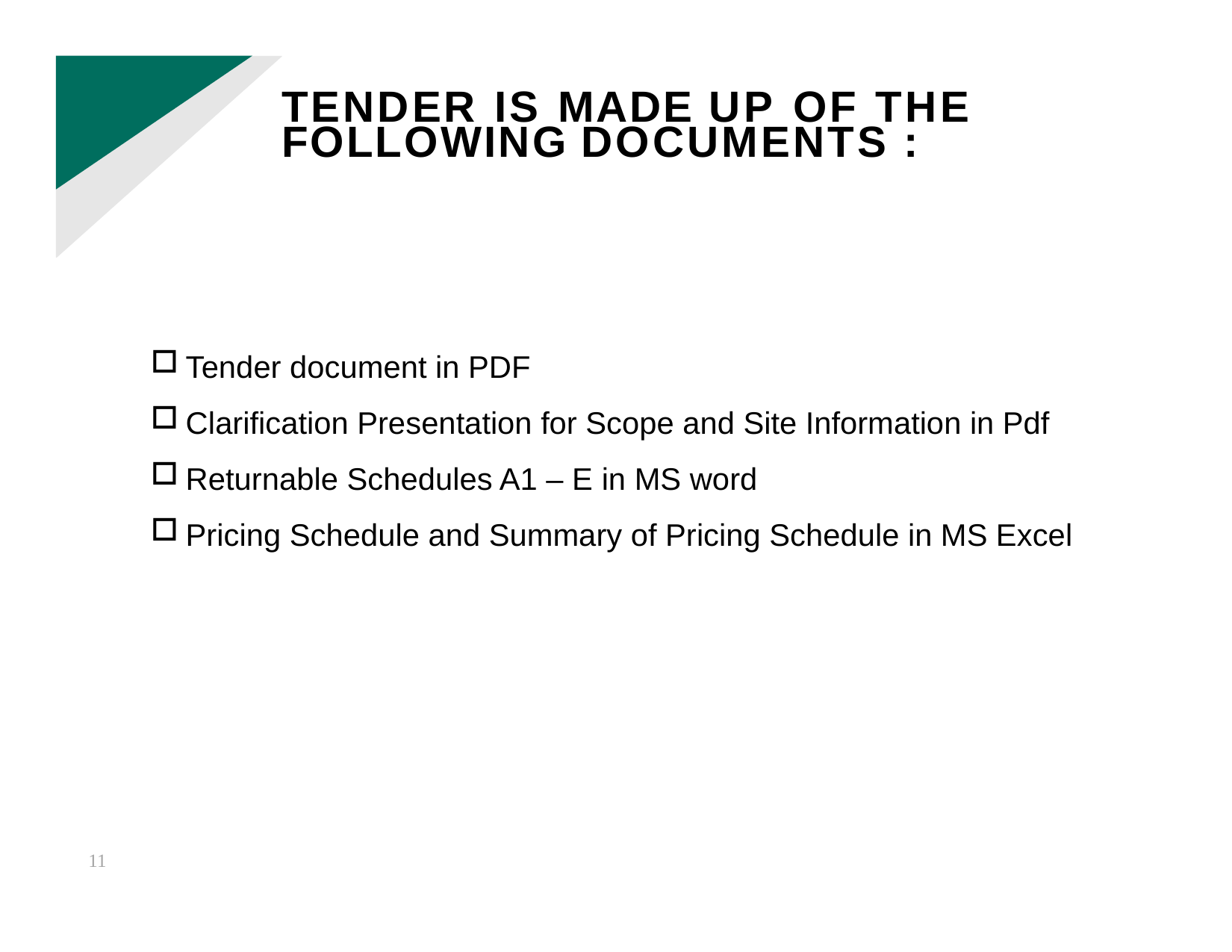

# TENDER IS MADE UP OF THE FOLLOWING DOCUMENTS :
Tender document in PDF
Clarification Presentation for Scope and Site Information in Pdf
Returnable Schedules A1 – E in MS word
Pricing Schedule and Summary of Pricing Schedule in MS Excel
11